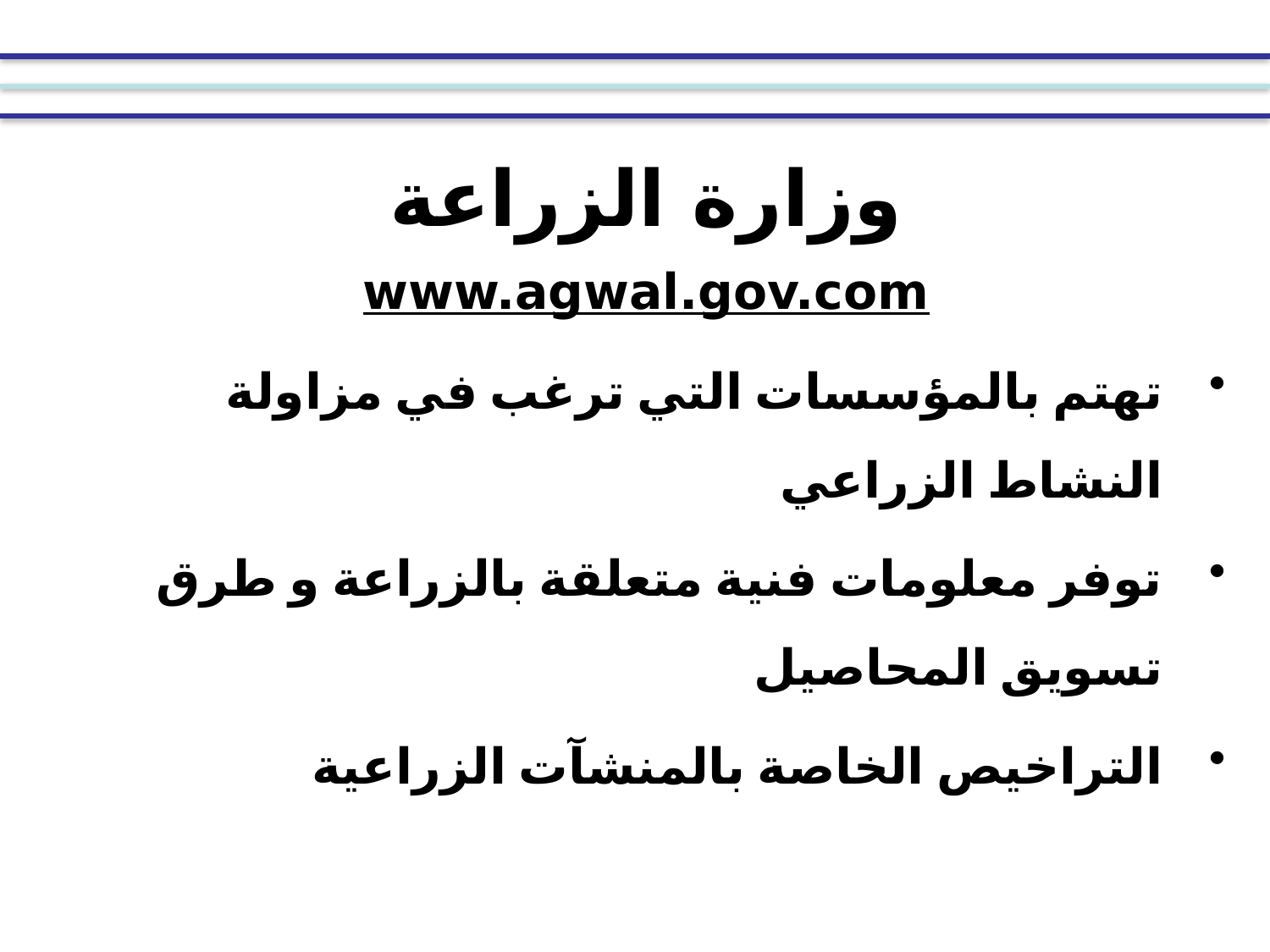

# وزارة الزراعة
www.agwal.gov.com
تهتم بالمؤسسات التي ترغب في مزاولة النشاط الزراعي
توفر معلومات فنية متعلقة بالزراعة و طرق تسويق المحاصيل
التراخيص الخاصة بالمنشآت الزراعية